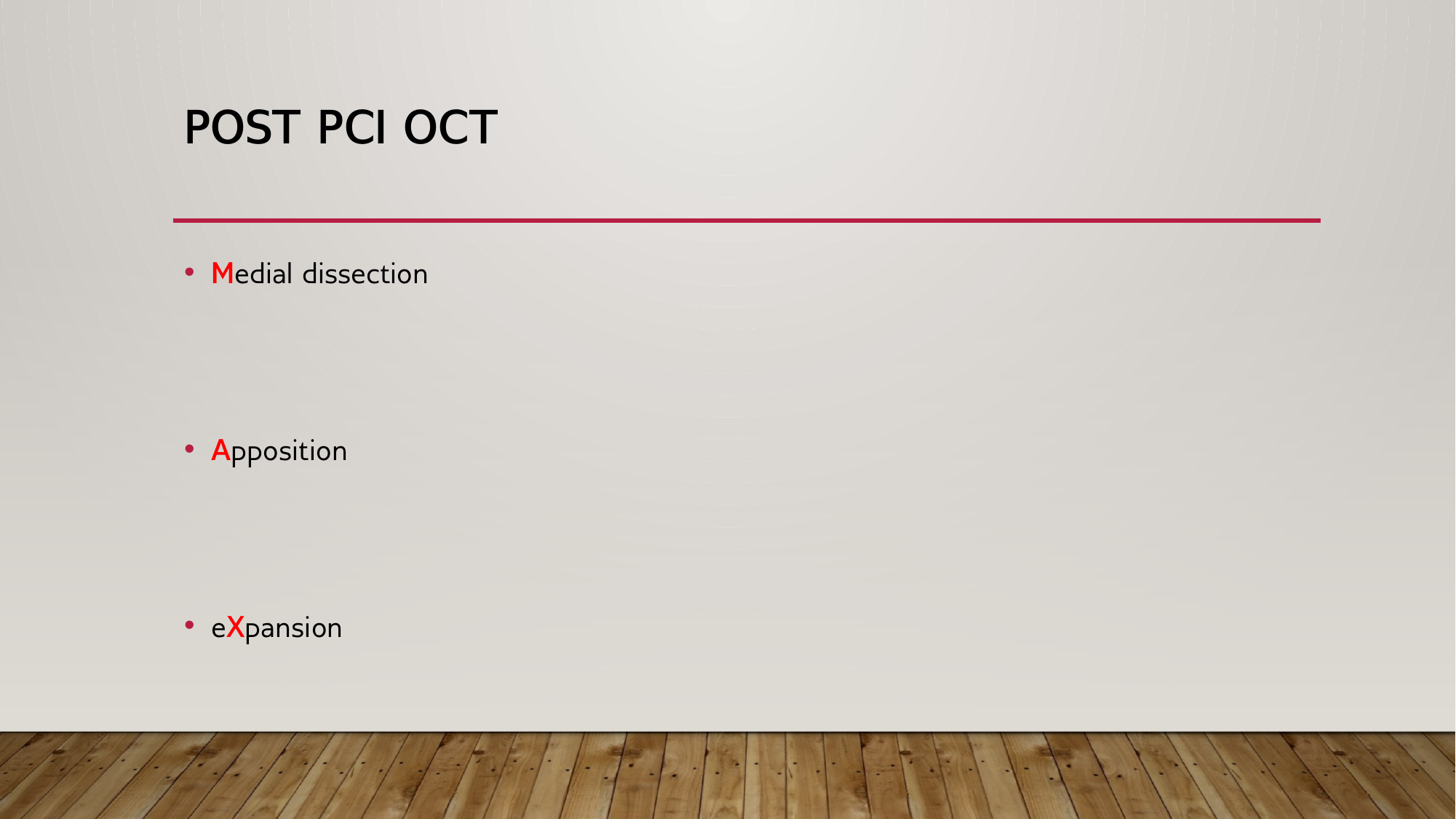

# POST PCI OCT
Medial dissection

Apposition

eXpansion